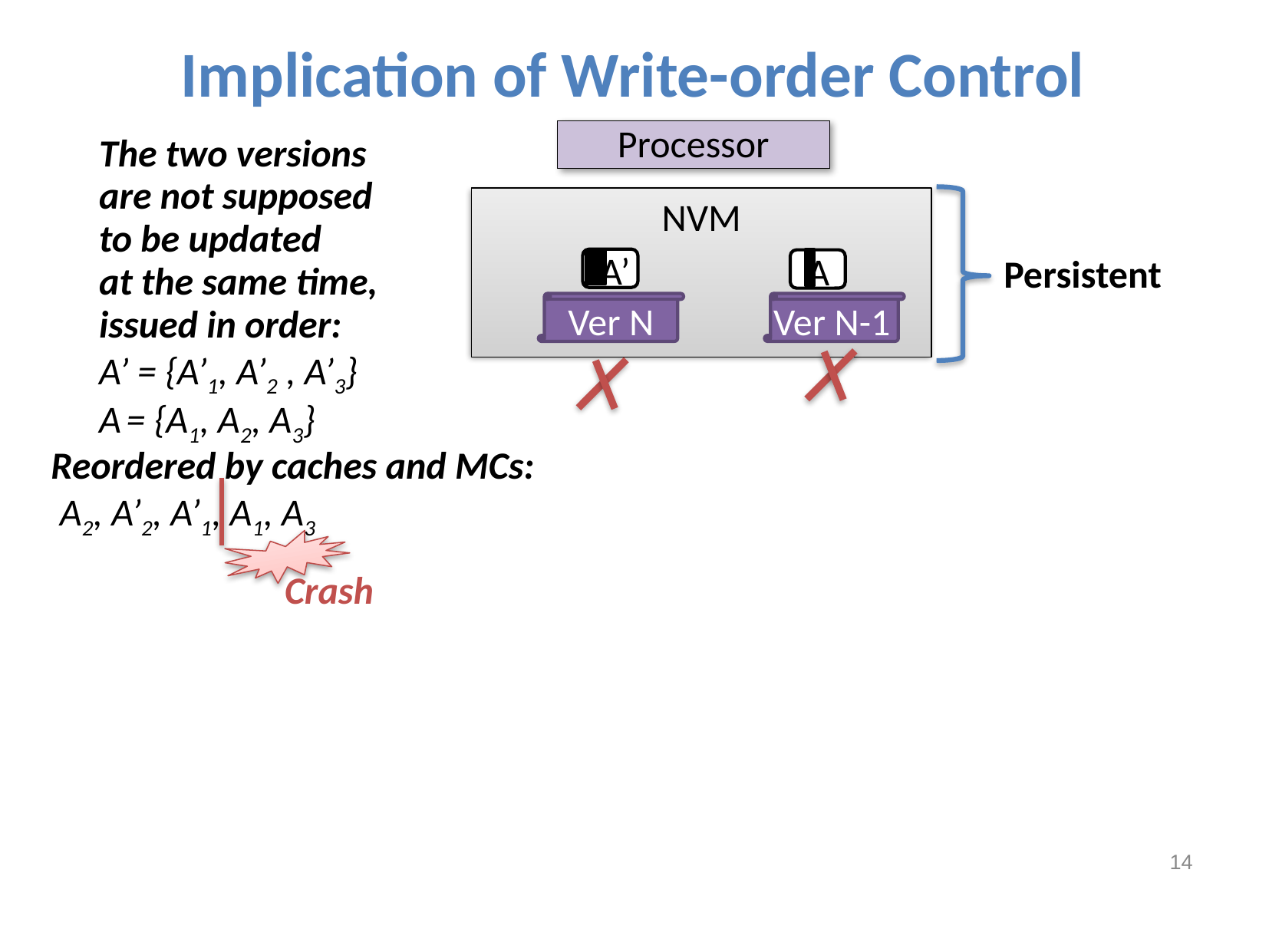

# Implication of Write-order Control
Processor
The two versions are not supposed
to be updated
at the same time, issued in order:
A’ = {A’1, A’2 , A’3}
A = {A1, A2, A3}

NVM
A’

A

Persistent

Ver N

Ver N-1
Reordered by caches and MCs:
 A2, A’2, A’1, A1, A3

Crash
14